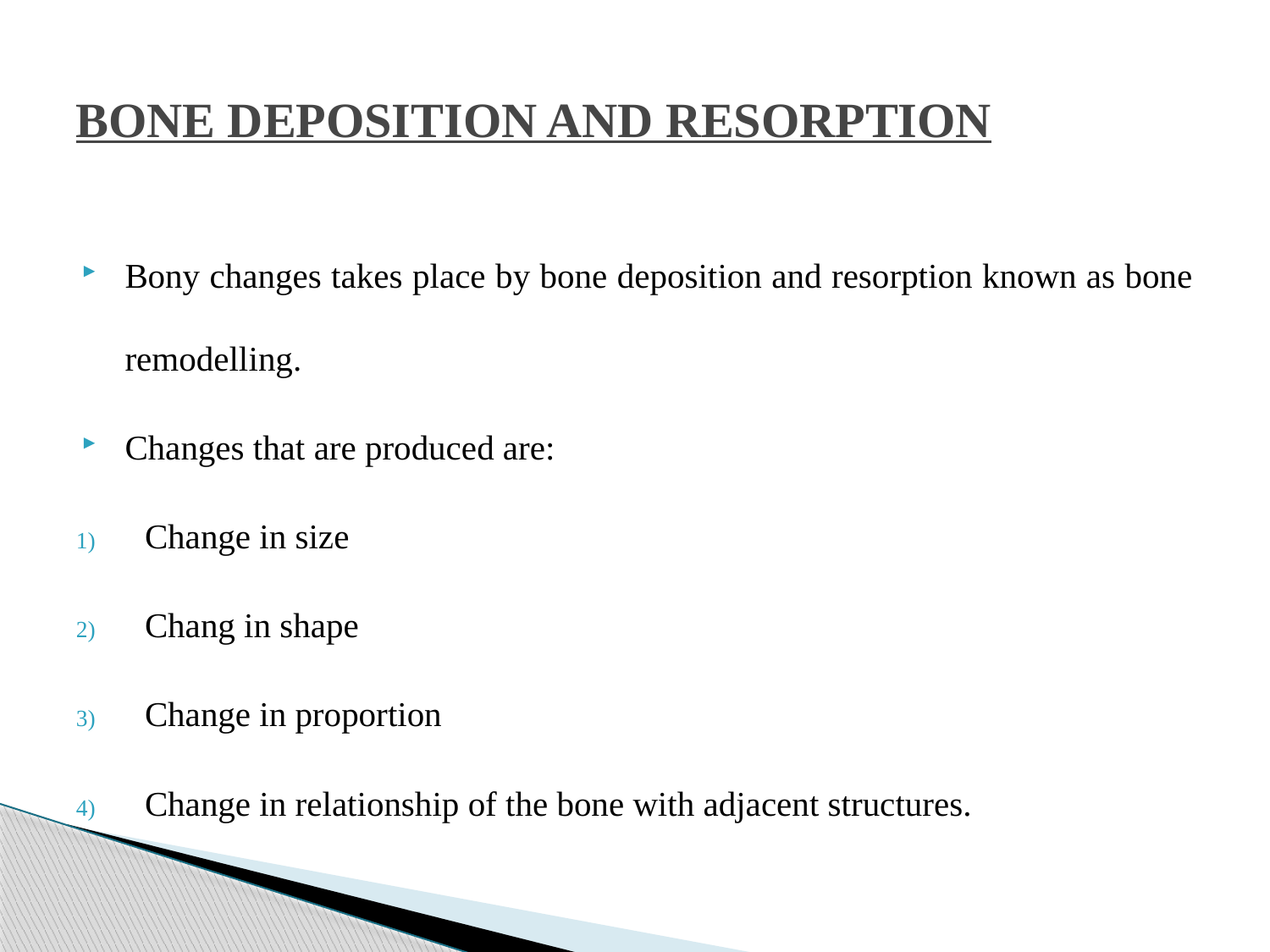

# BONE DEPOSITION AND RESORPTION
Bony changes takes place by bone deposition and resorption known as bone remodelling.
Changes that are produced are:
Change in size
Chang in shape
Change in proportion
Change in relationship of the bone with adjacent structures.